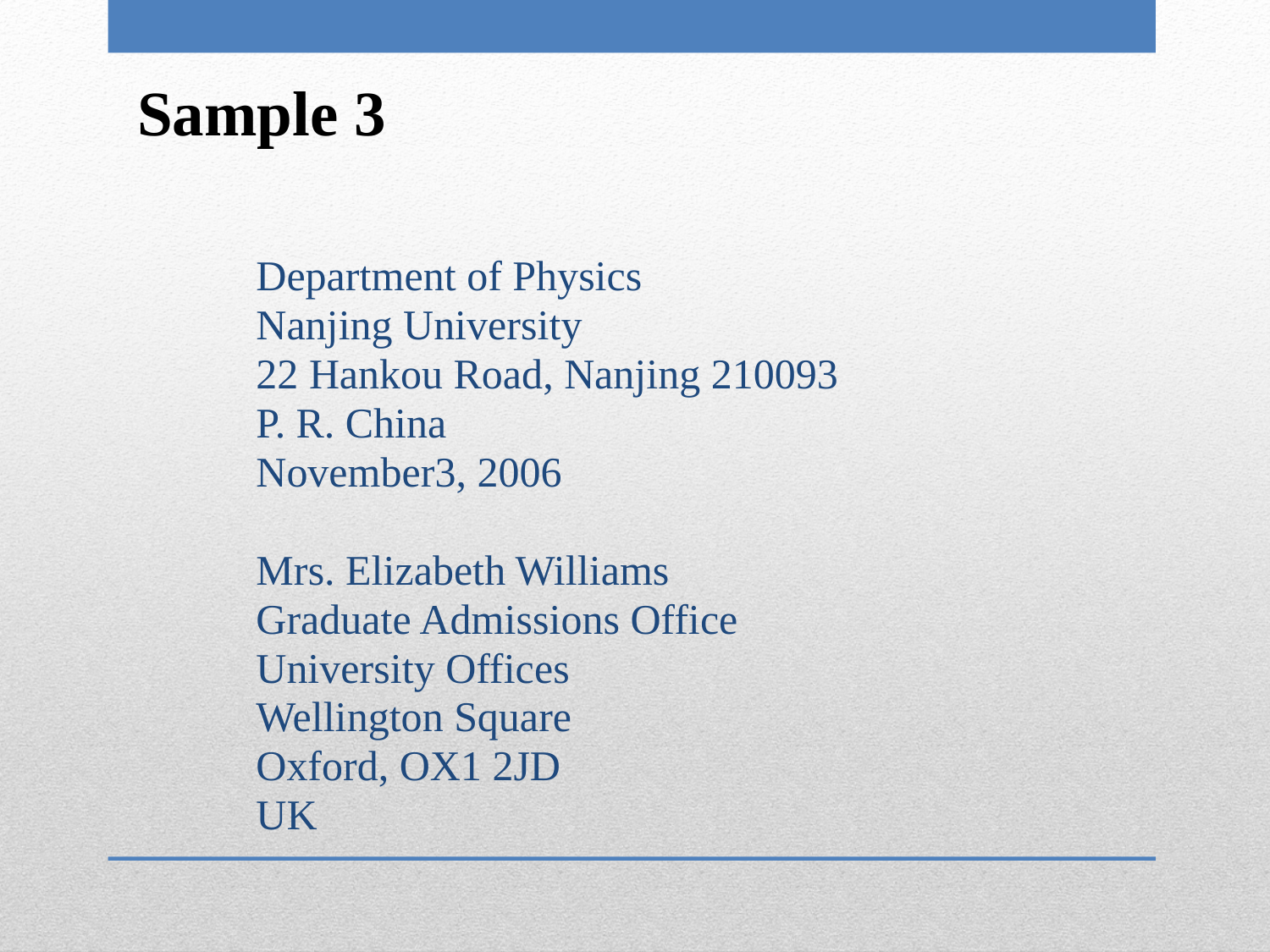

Sample 3
Department of Physics
Nanjing University
22 Hankou Road, Nanjing 210093
P. R. China
November3, 2006

Mrs. Elizabeth Williams
Graduate Admissions Office
University Offices
Wellington Square
Oxford, OX1 2JD
UK